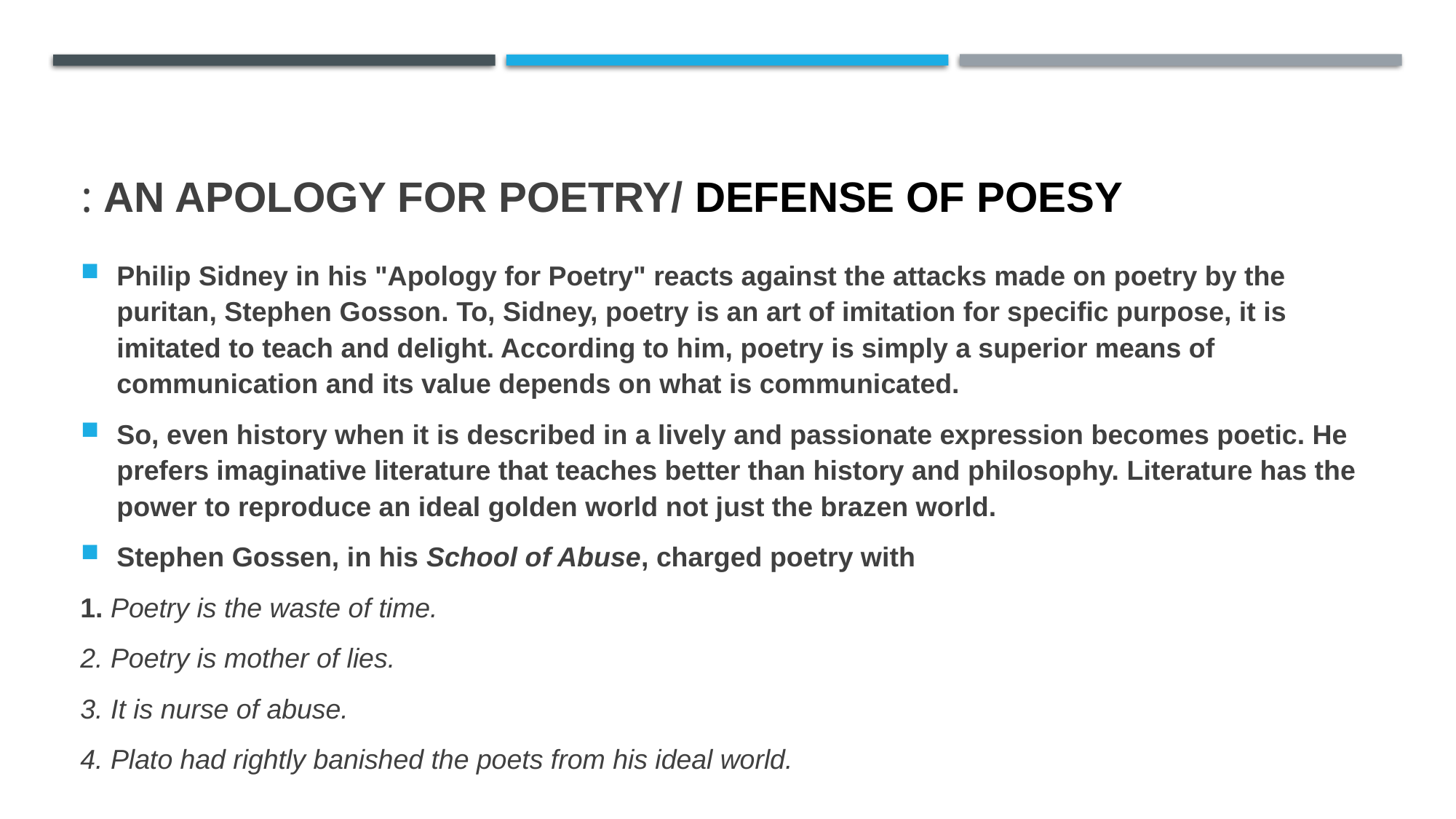

# An Apology for Poetry/ Defense of Poesy :
Philip Sidney in his "Apology for Poetry" reacts against the attacks made on poetry by the puritan, Stephen Gosson. To, Sidney, poetry is an art of imitation for specific purpose, it is imitated to teach and delight. According to him, poetry is simply a superior means of communication and its value depends on what is communicated.
So, even history when it is described in a lively and passionate expression becomes poetic. He prefers imaginative literature that teaches better than history and philosophy. Literature has the power to reproduce an ideal golden world not just the brazen world.
Stephen Gossen, in his School of Abuse, charged poetry with
1. Poetry is the waste of time.
2. Poetry is mother of lies.
3. It is nurse of abuse.
4. Plato had rightly banished the poets from his ideal world.